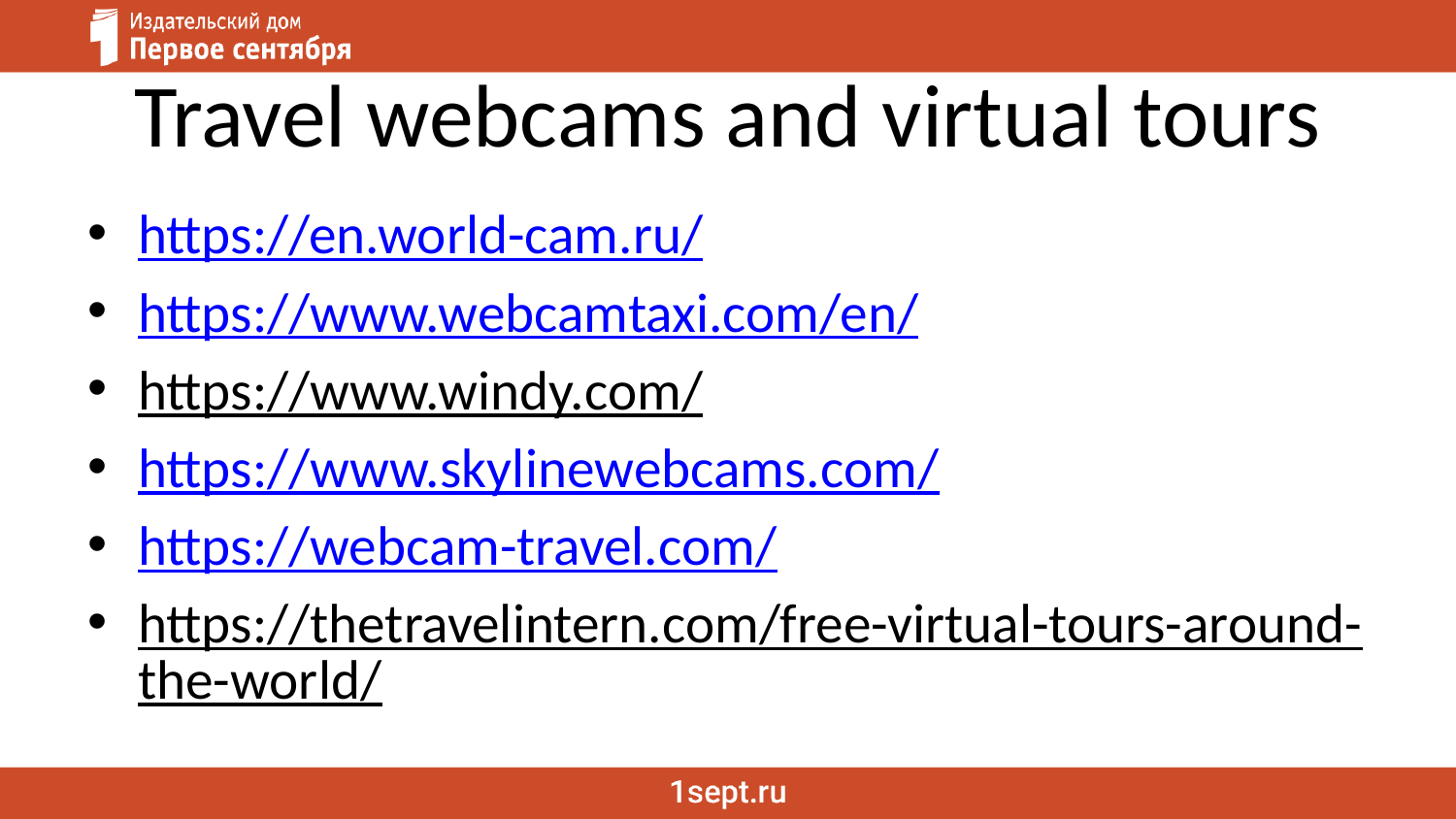

# Travel webcams and virtual tours
https://en.world-cam.ru/
https://www.webcamtaxi.com/en/
https://www.windy.com/
https://www.skylinewebcams.com/
https://webcam-travel.com/
https://thetravelintern.com/free-virtual-tours-around-the-world/